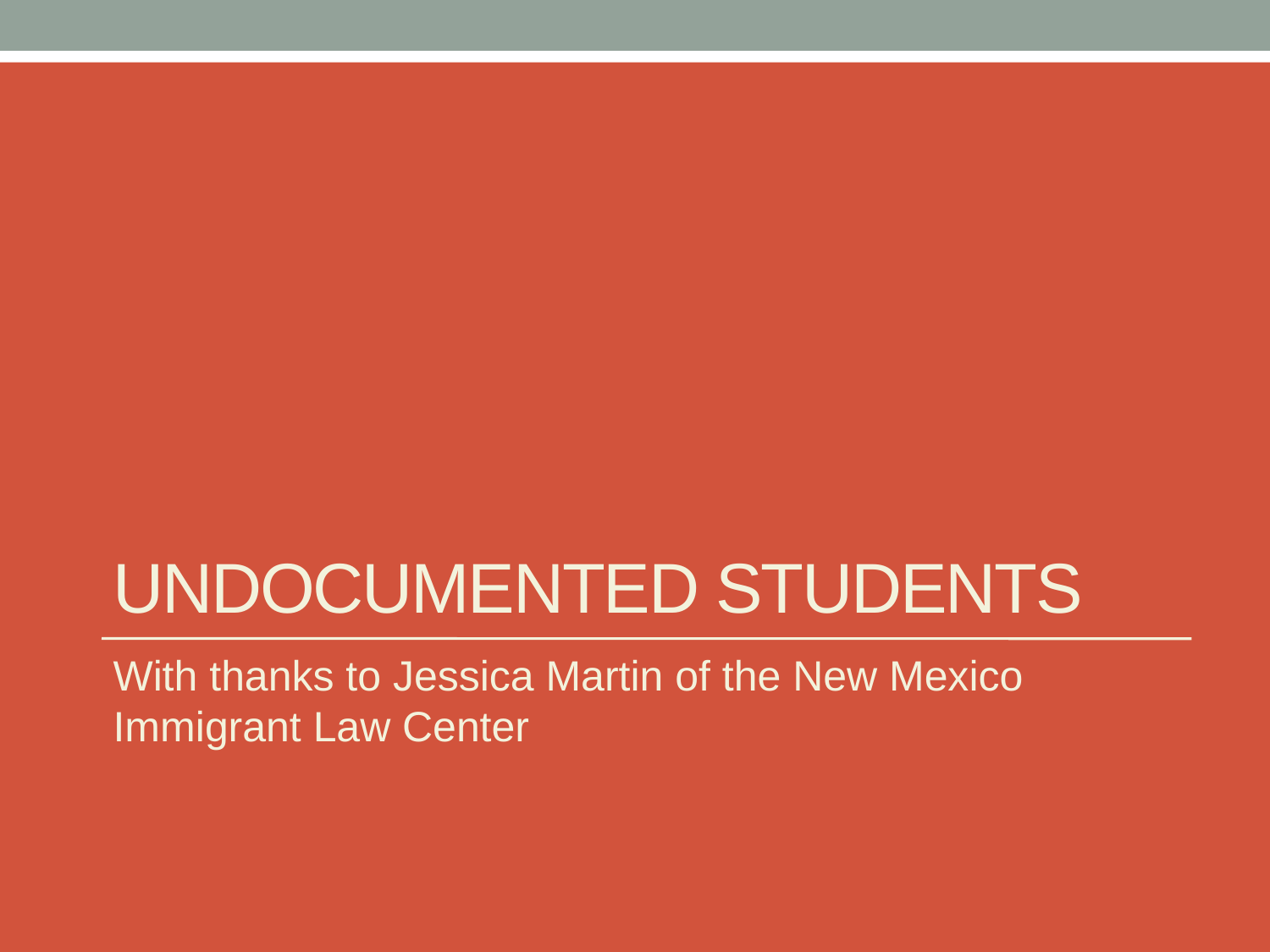

# Undocumented Students
With thanks to Jessica Martin of the New Mexico Immigrant Law Center